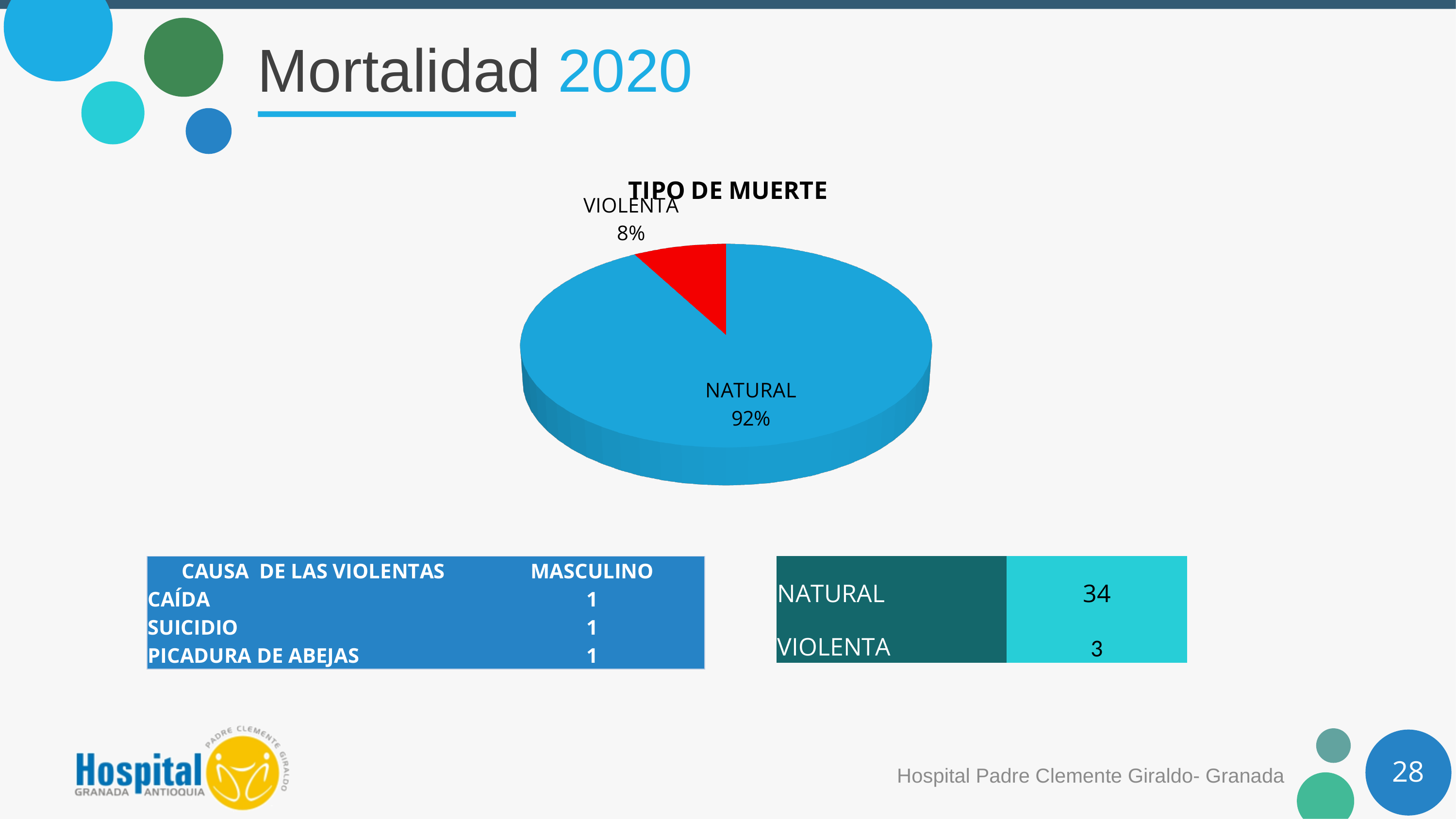

# Mortalidad 2020

[unsupported chart]

| CAUSA DE LAS VIOLENTAS | MASCULINO |
| --- | --- |
| CAÍDA | 1 |
| SUICIDIO | 1 |
| PICADURA DE ABEJAS | 1 |
| NATURAL | 34 |
| --- | --- |
| VIOLENTA | 3 |
28
Hospital Padre Clemente Giraldo- Granada